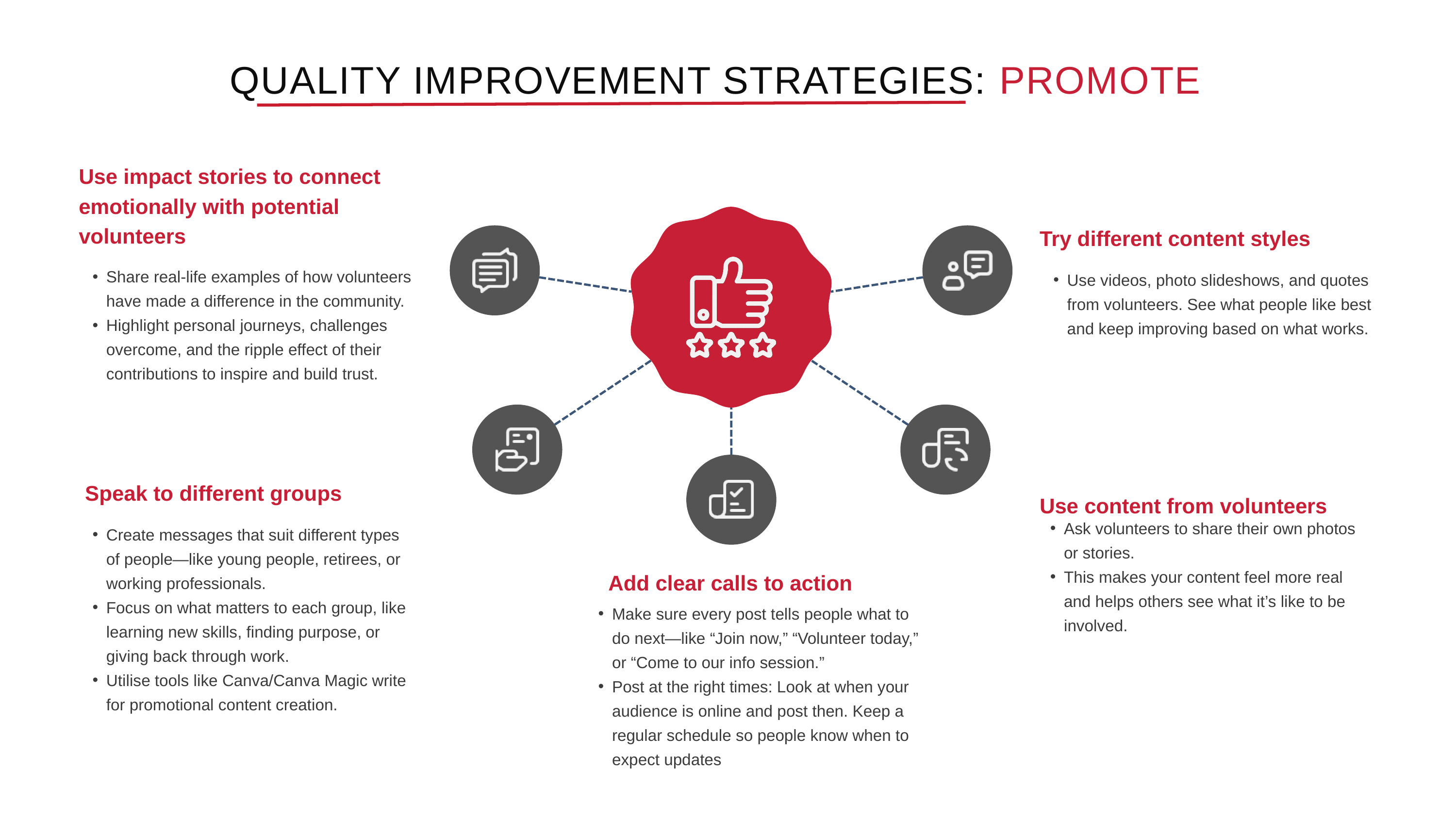

QUALITY IMPROVEMENT STRATEGIES: PROMOTE

Use impact stories to connect emotionally with potential volunteers

Try different content styles

Share real-life examples of how volunteers have made a difference in the community.
Highlight personal journeys, challenges overcome, and the ripple effect of their contributions to inspire and build trust.
Use videos, photo slideshows, and quotes from volunteers. See what people like best and keep improving based on what works.

Speak to different groups

Use content from volunteers
Ask volunteers to share their own photos or stories.
This makes your content feel more real and helps others see what it’s like to be involved.
Create messages that suit different types of people—like young people, retirees, or working professionals.
Focus on what matters to each group, like learning new skills, finding purpose, or giving back through work.
Utilise tools like Canva/Canva Magic write for promotional content creation.
Add clear calls to action
Make sure every post tells people what to do next—like “Join now,” “Volunteer today,” or “Come to our info session.”
Post at the right times: Look at when your audience is online and post then. Keep a regular schedule so people know when to expect updates